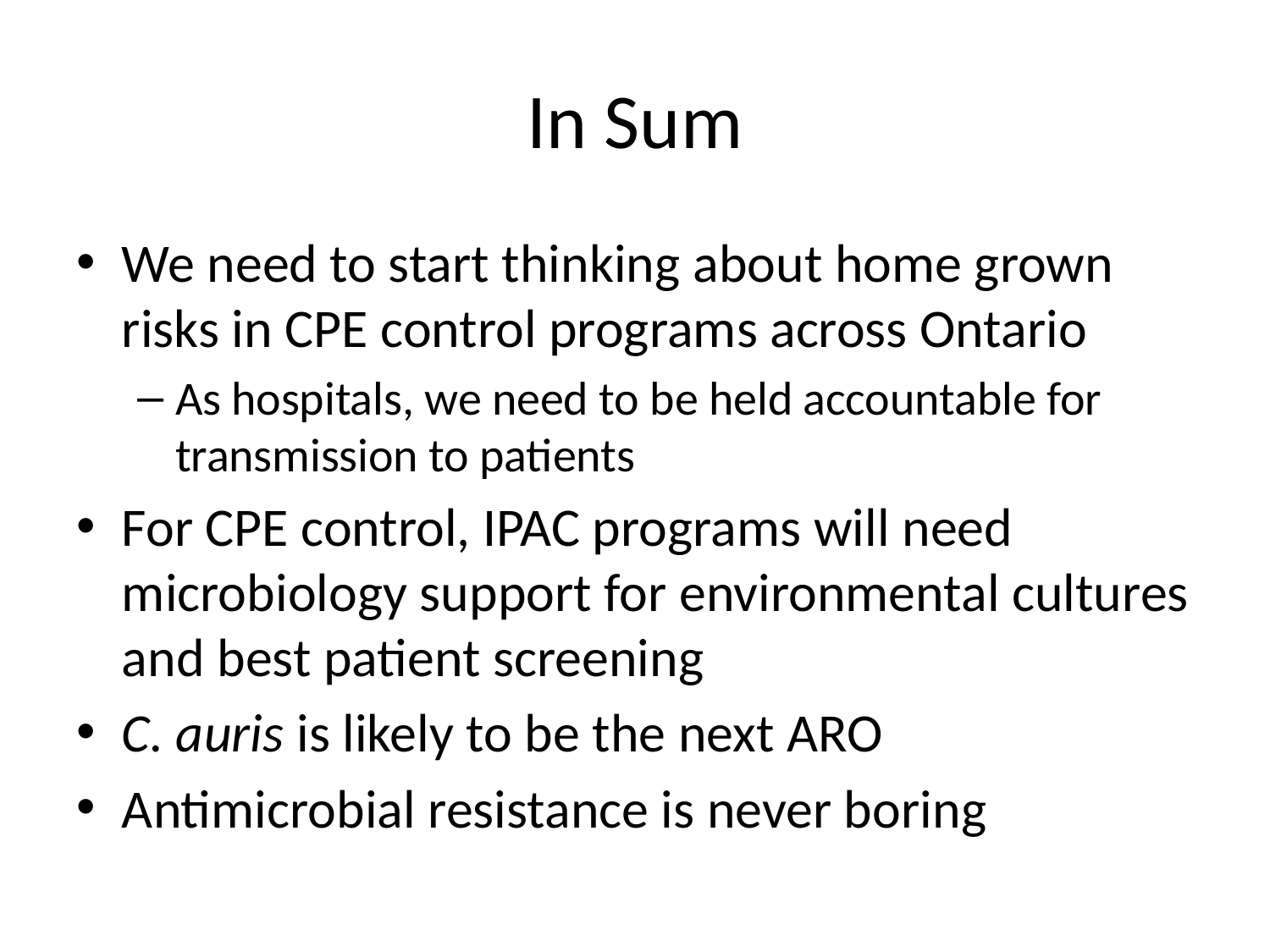

# In Sum
We need to start thinking about home grown risks in CPE control programs across Ontario
As hospitals, we need to be held accountable for transmission to patients
For CPE control, IPAC programs will need microbiology support for environmental cultures and best patient screening
C. auris is likely to be the next ARO
Antimicrobial resistance is never boring